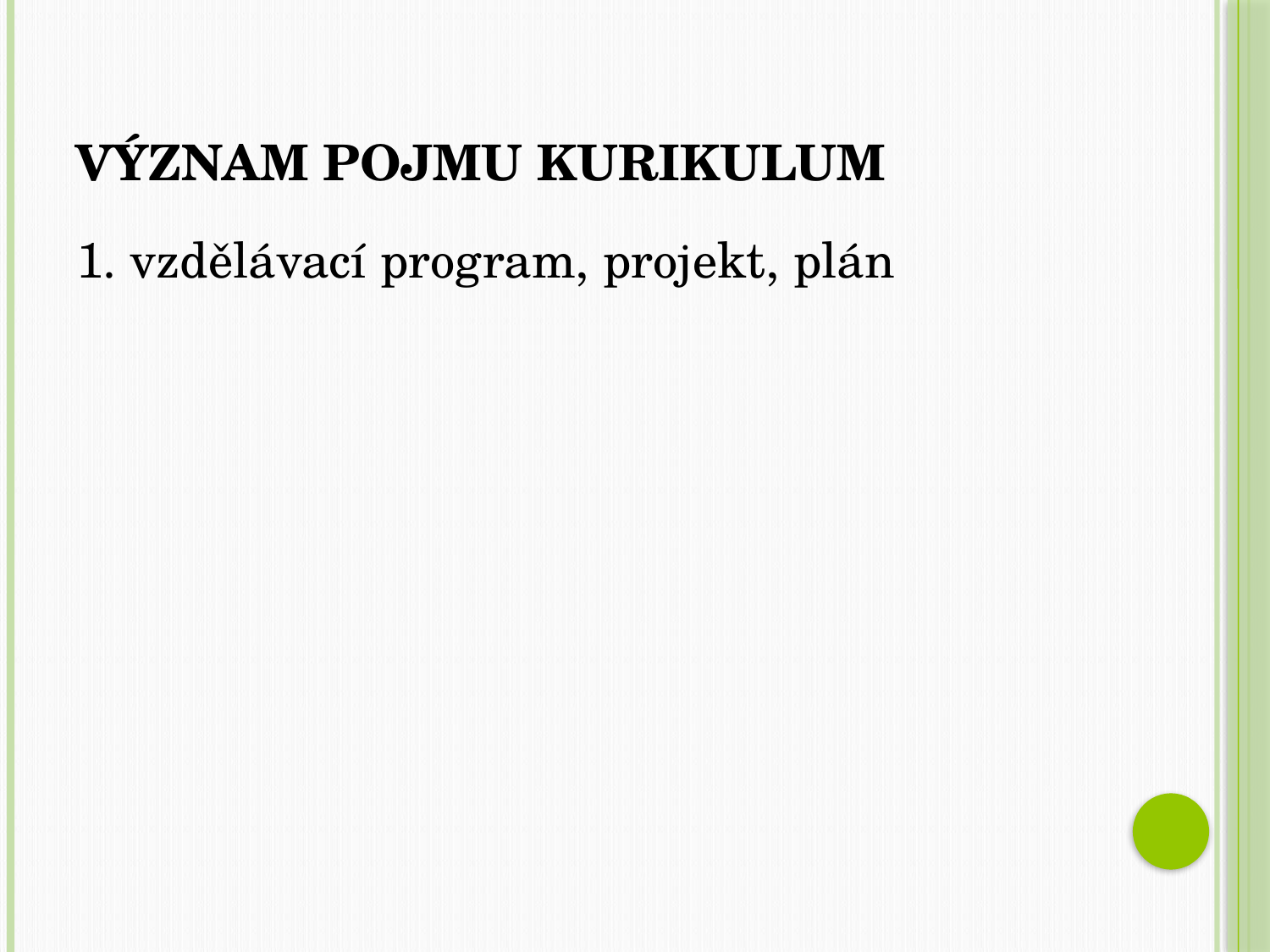

# VÝZNAM POJMU KURIKULUM
1. vzdělávací program, projekt, plán